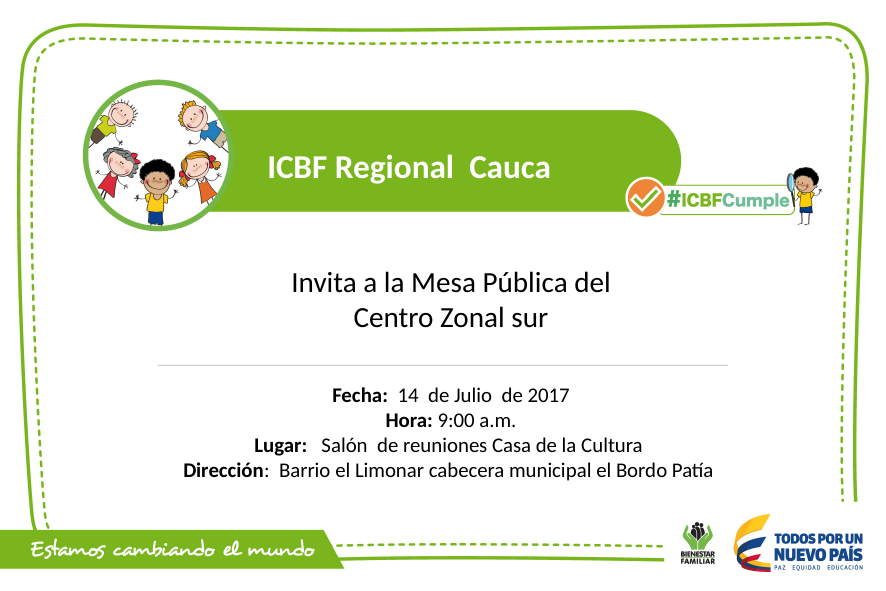

ICBF Regional  Cauca
Invita a la Mesa Pública del Centro Zonal sur
Fecha:  14  de Julio  de 2017
Hora: 9:00 a.m.
Lugar:   Salón  de reuniones Casa de la Cultura
Dirección:  Barrio el Limonar cabecera municipal el Bordo Patía